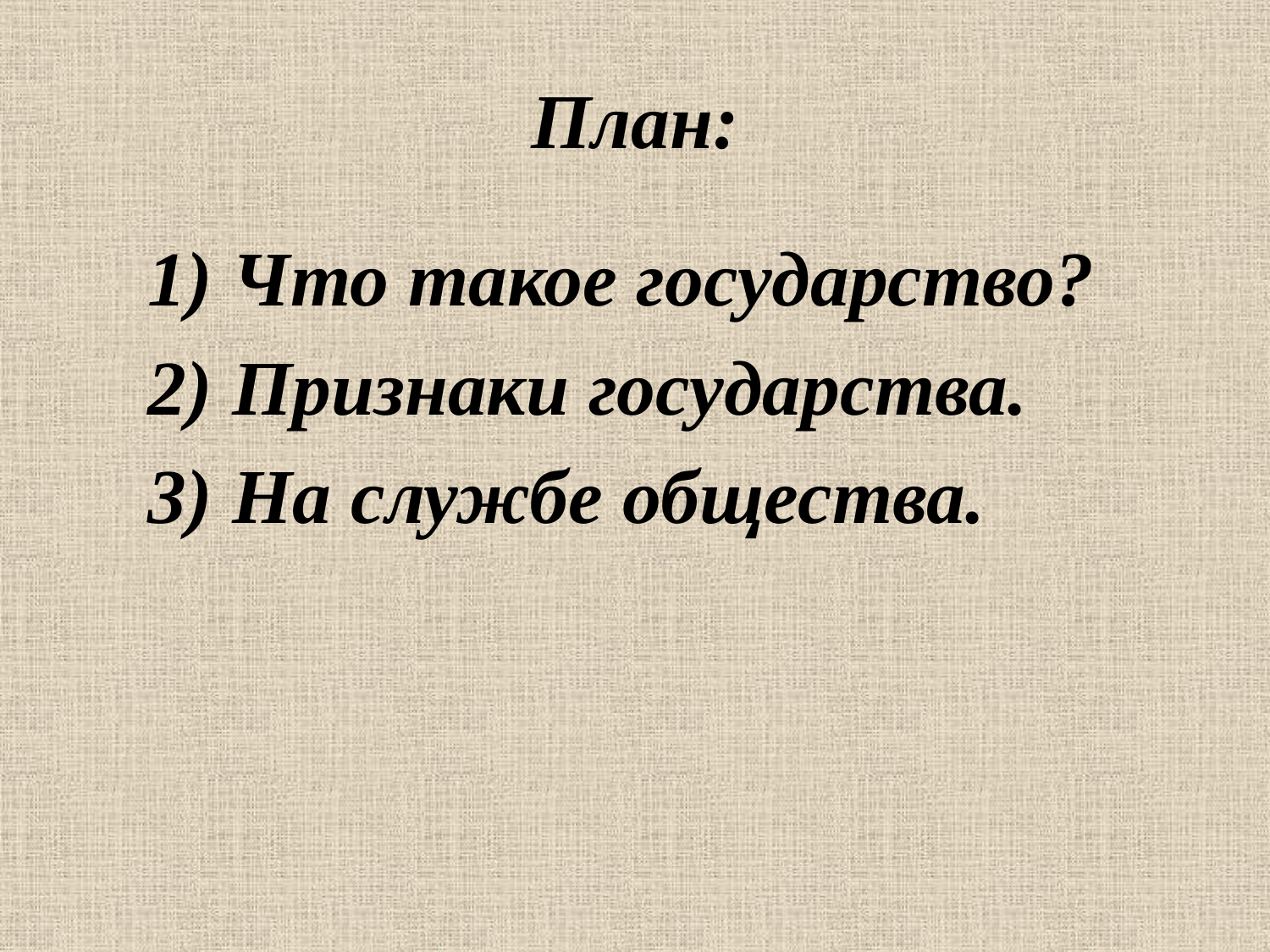

# План:
Что такое государство?
Признаки государства.
На службе общества.